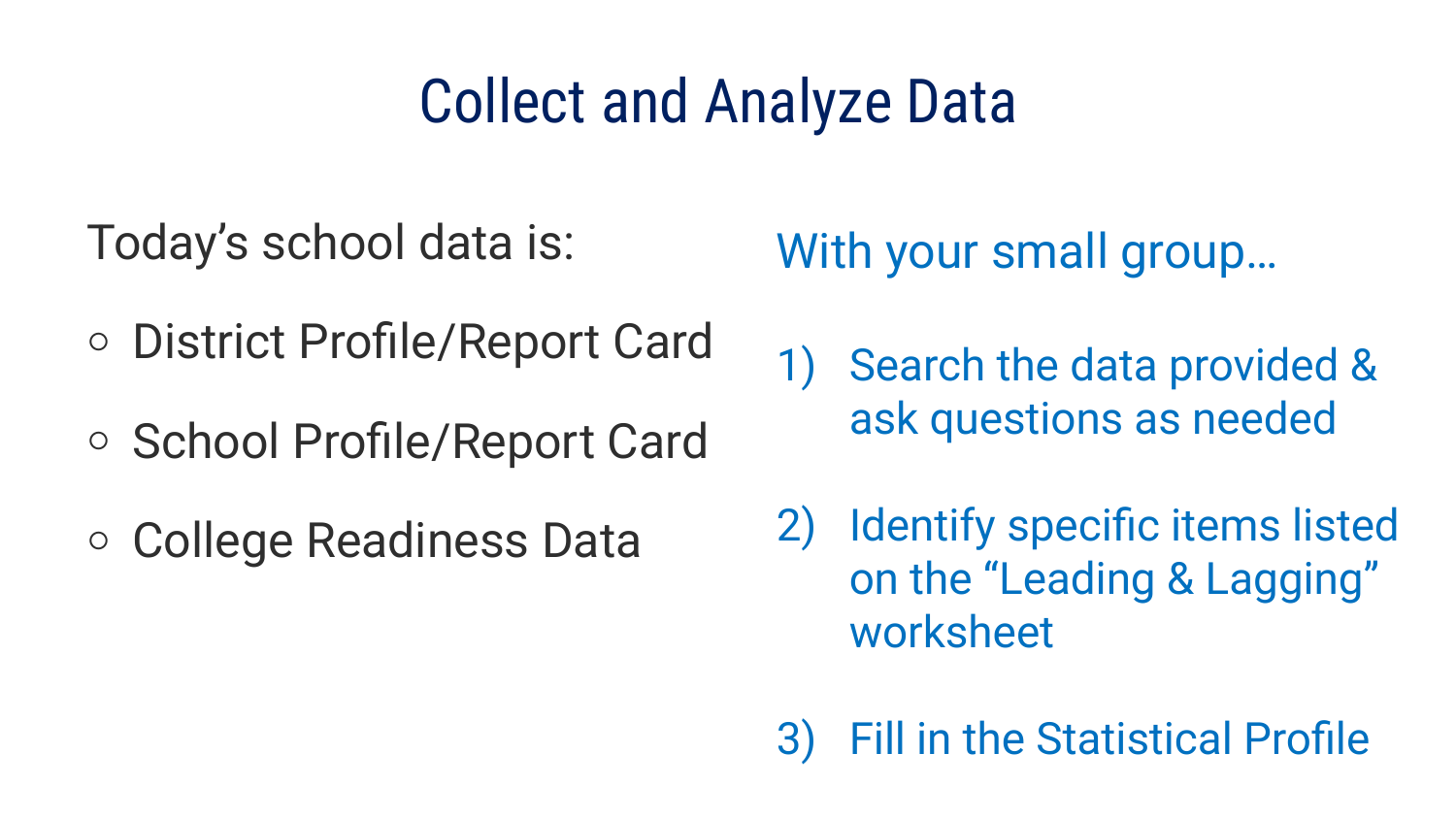

Collect and Analyze Data
Today’s school data is:
District Profile/Report Card
School Profile/Report Card
College Readiness Data
With your small group…

Search the data provided & ask questions as needed
Identify specific items listed on the “Leading & Lagging” worksheet
Fill in the Statistical Profile